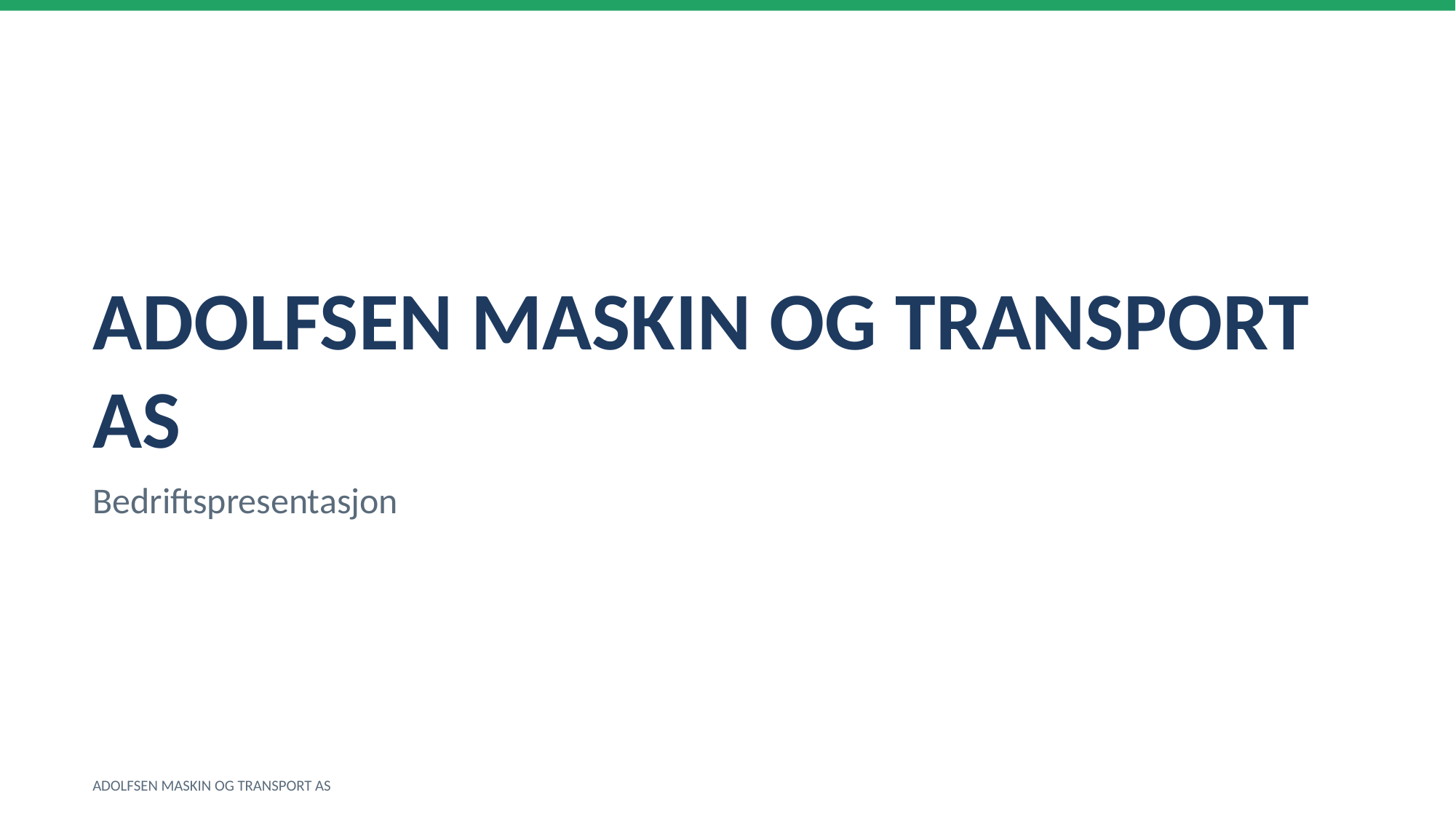

ADOLFSEN MASKIN OG TRANSPORT AS
Bedriftspresentasjon
ADOLFSEN MASKIN OG TRANSPORT AS